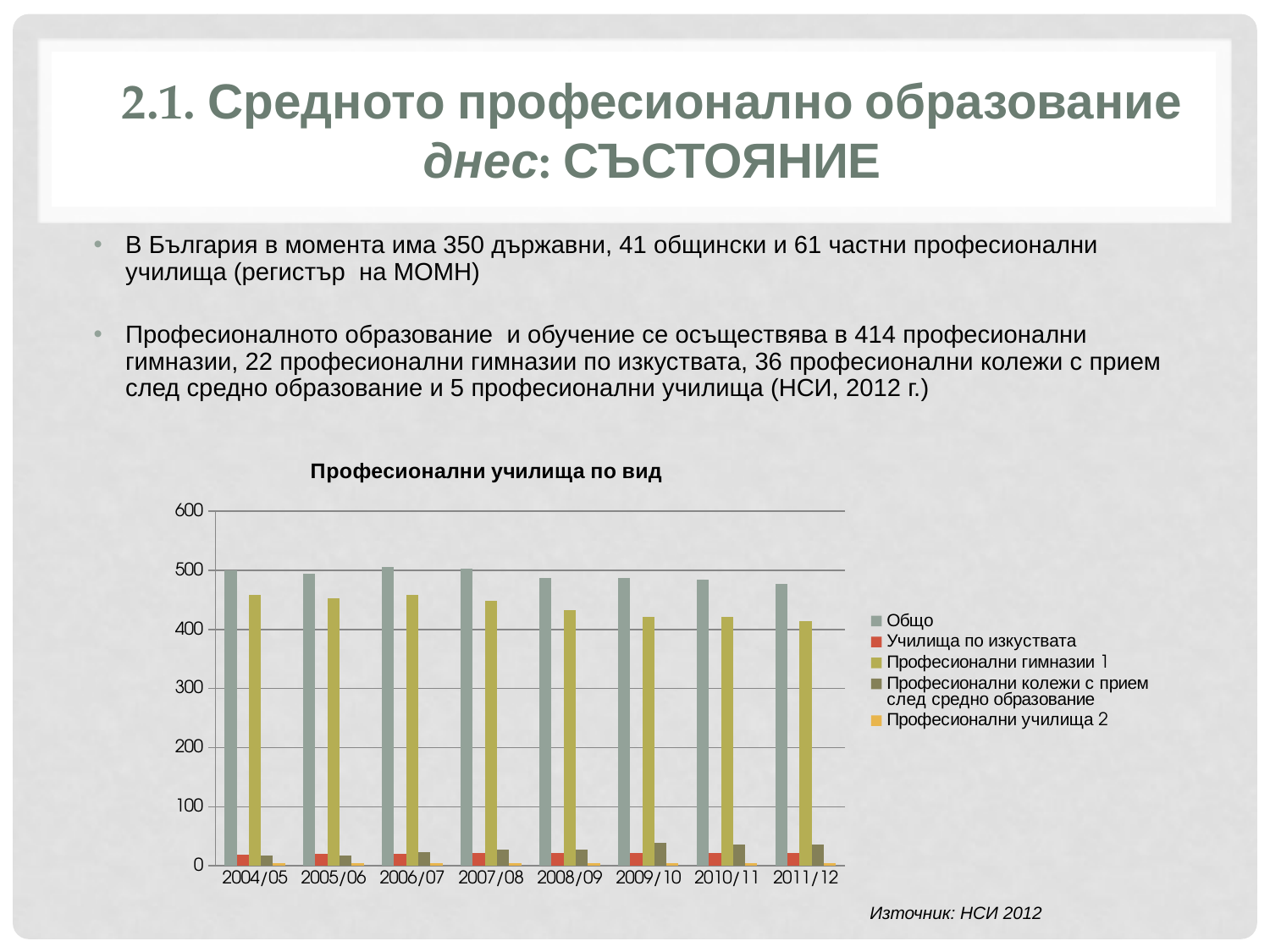

# 2.1. Средното професионално образование днес: СЪСТОЯНИЕ
В България в момента има 350 държавни, 41 общински и 61 частни професионални училища (регистър  на МОМН)

Професионалното образование  и обучение се осъществява в 414 професионални гимназии, 22 професионални гимназии по изкуствата, 36 професионални колежи с прием след средно образование и 5 професионални училища (НСИ, 2012 г.)

### Chart: Професионални училища по вид

| Category | Общо | Училища по изкуствата | Професионални гимназии 1 | Професионални колежи с прием след средно образование | Професионални училища 2 |
|---|---|---|---|---|---|
| 2004/05 | 500.0 | 19.0 | 459.0 | 17.0 | 5.0 |
| 2005/06 | 495.0 | 20.0 | 453.0 | 17.0 | 5.0 |
| 2006/07 | 506.0 | 20.0 | 458.0 | 23.0 | 5.0 |
| 2007/08 | 503.0 | 21.0 | 449.0 | 28.0 | 5.0 |
| 2008/09 | 487.0 | 21.0 | 433.0 | 28.0 | 5.0 |
| 2009/10 | 487.0 | 21.0 | 422.0 | 39.0 | 5.0 |
| 2010/11 | 484.0 | 21.0 | 422.0 | 36.0 | 5.0 |
| 2011/12 | 477.0 | 22.0 | 414.0 | 36.0 | 5.0 |
Източник: НСИ 2012